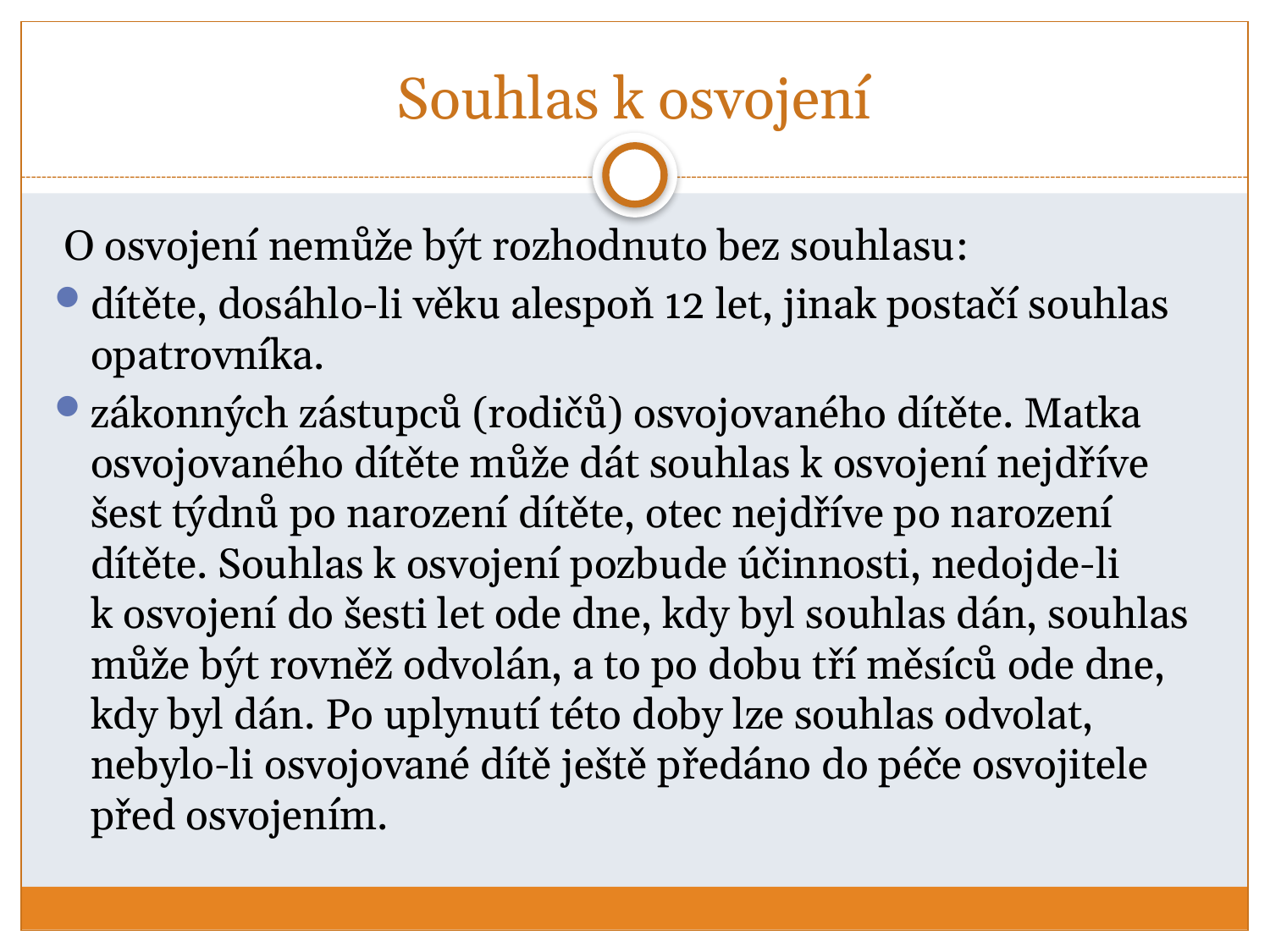

# Souhlas k osvojení
O osvojení nemůže být rozhodnuto bez souhlasu:
dítěte, dosáhlo-li věku alespoň 12 let, jinak postačí souhlas opatrovníka.
zákonných zástupců (rodičů) osvojovaného dítěte. Matka osvojovaného dítěte může dát souhlas k osvojení nejdříve šest týdnů po narození dítěte, otec nejdříve po narození dítěte. Souhlas k osvojení pozbude účinnosti, nedojde-li k osvojení do šesti let ode dne, kdy byl souhlas dán, souhlas může být rovněž odvolán, a to po dobu tří měsíců ode dne, kdy byl dán. Po uplynutí této doby lze souhlas odvolat, nebylo-li osvojované dítě ještě předáno do péče osvojitele před osvojením.